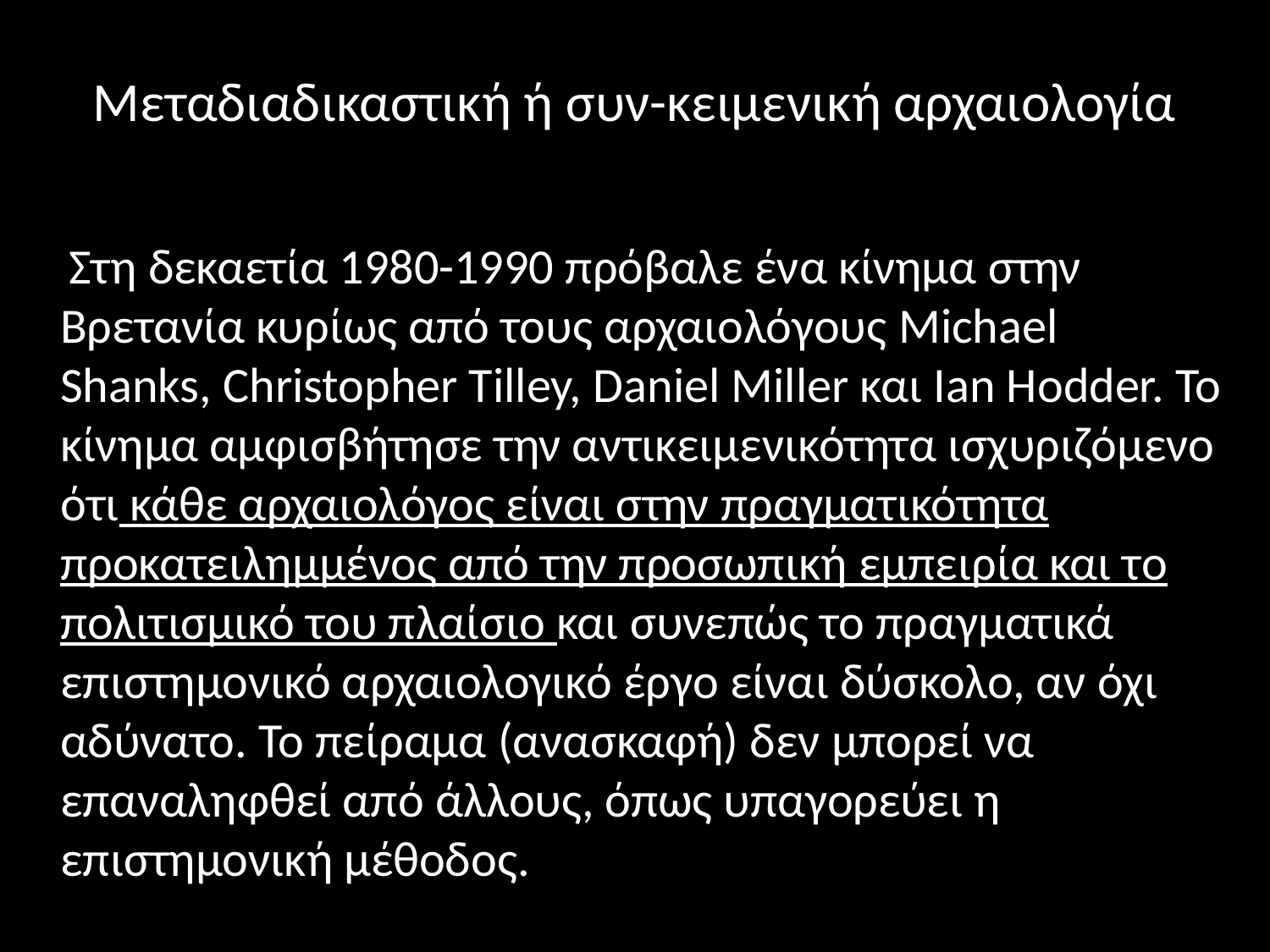

# Μεταδιαδικαστική ή συν-κειμενική αρχαιολογία
     Στη δεκαετία 1980-1990 πρόβαλε ένα κίνημα στην Βρετανία κυρίως από τους αρχαιολόγους Michael Shanks, Christopher Tilley, Daniel Miller και Ian Hodder. Το κίνημα αμφισβήτησε την αντικειμενικότητα ισχυριζόμενο ότι κάθε αρχαιολόγος είναι στην πραγματικότητα προκατειλημμένος από την προσωπική εμπειρία και το πολιτισμικό του πλαίσιο και συνεπώς το πραγματικά επιστημονικό αρχαιολογικό έργο είναι δύσκολο, αν όχι αδύνατο. Το πείραμα (ανασκαφή) δεν μπορεί να επαναληφθεί από άλλους, όπως υπαγορεύει η επιστημονική μέθοδος.